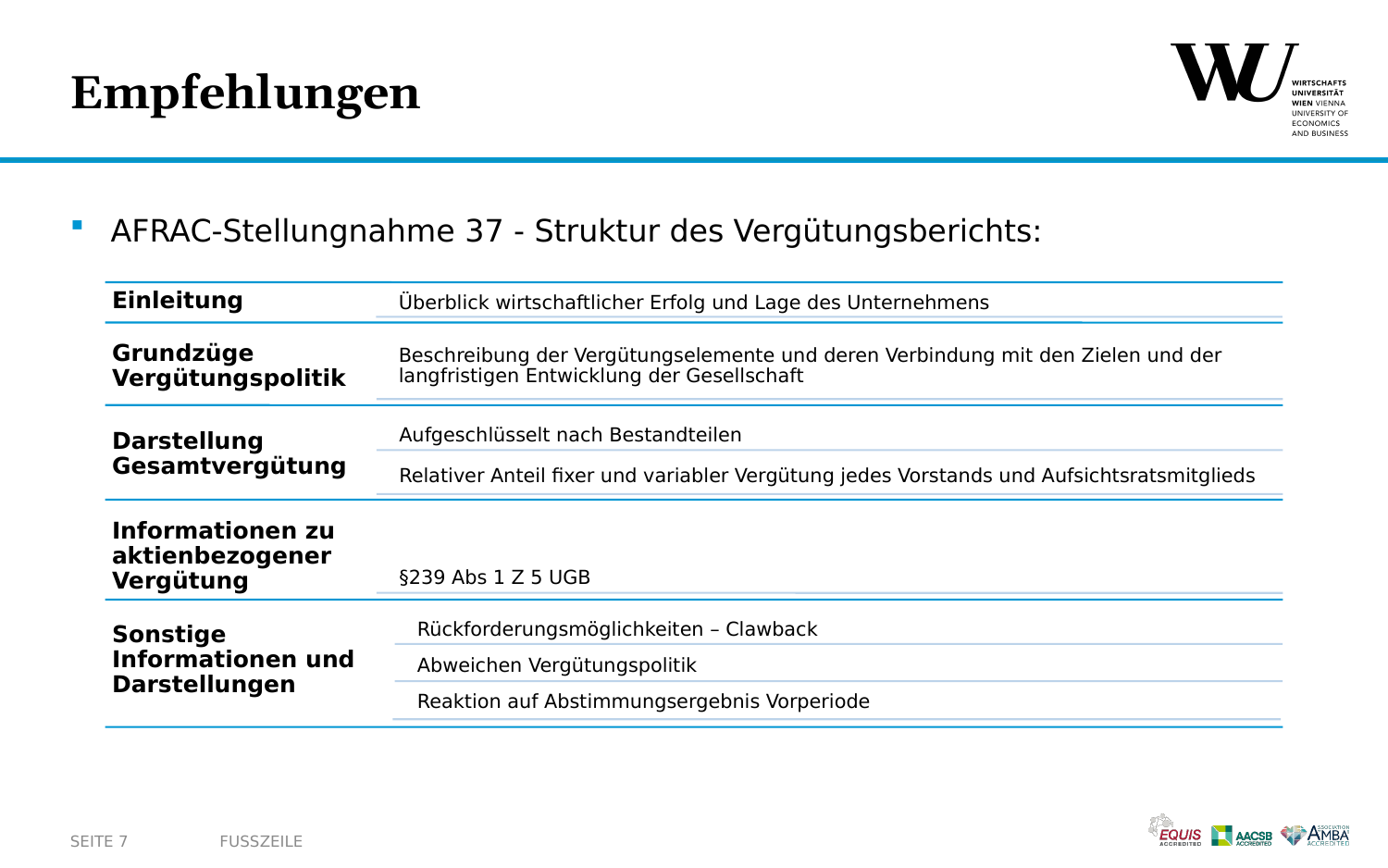

# Empfehlungen
AFRAC-Stellungnahme 37 - Struktur des Vergütungsberichts:

Einleitung
Überblick wirtschaftlicher Erfolg und Lage des Unternehmens
Grundzüge Vergütungspolitik
Beschreibung der Vergütungselemente und deren Verbindung mit den Zielen und der langfristigen Entwicklung der Gesellschaft
Darstellung Gesamtvergütung
Aufgeschlüsselt nach Bestandteilen
Relativer Anteil fixer und variabler Vergütung jedes Vorstands und Aufsichtsratsmitglieds
Informationen zu aktienbezogener Vergütung
§239 Abs 1 Z 5 UGB
Sonstige Informationen und Darstellungen
Rückforderungsmöglichkeiten – Clawback
Abweichen Vergütungspolitik
Reaktion auf Abstimmungsergebnis Vorperiode

SEITE 7
Fusszeile